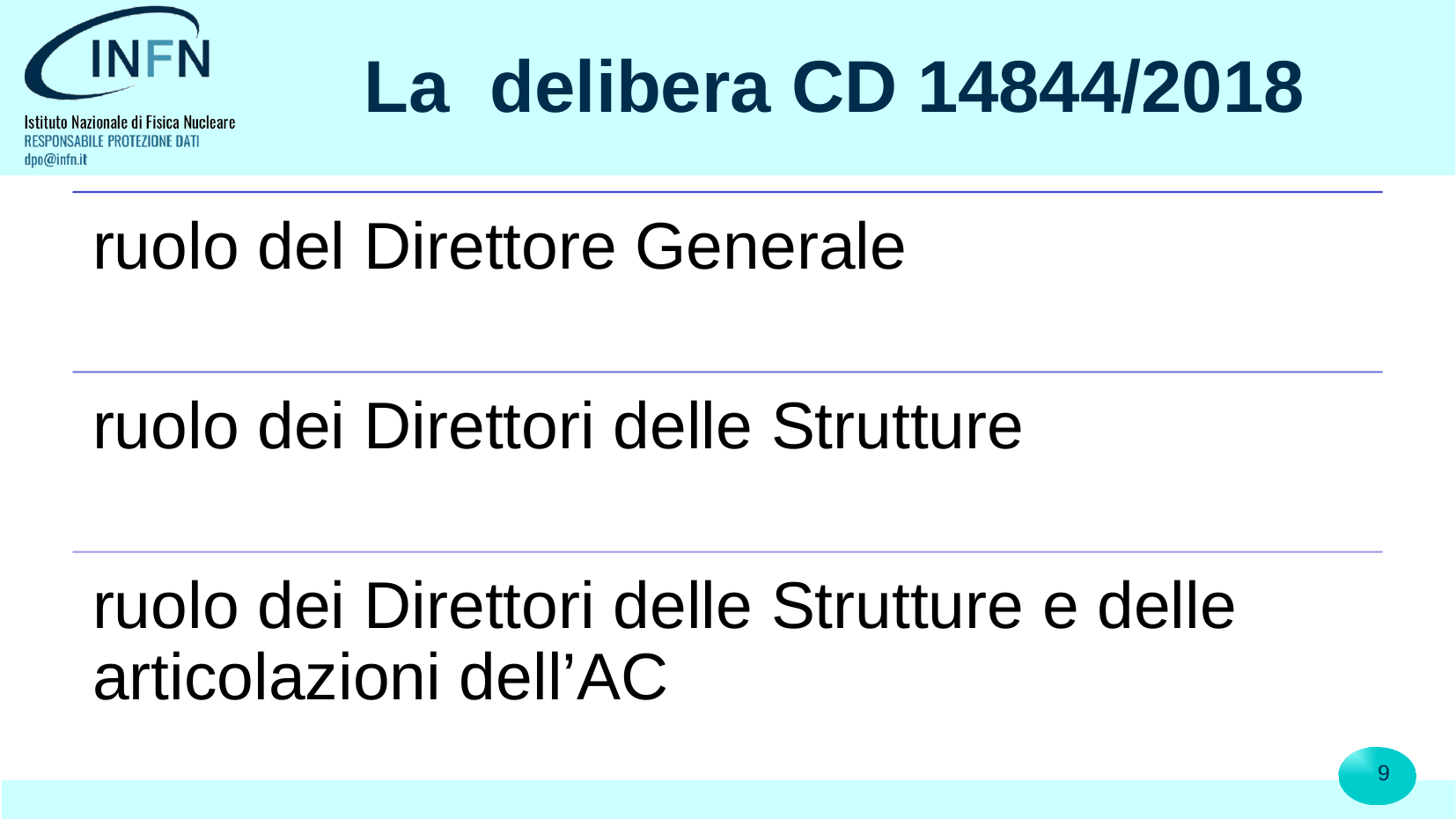

# La  delibera CD 14844/2018
ruolo del Direttore Generale
ruolo dei Direttori delle Strutture
ruolo dei Direttori delle Strutture e delle articolazioni dell’AC
9